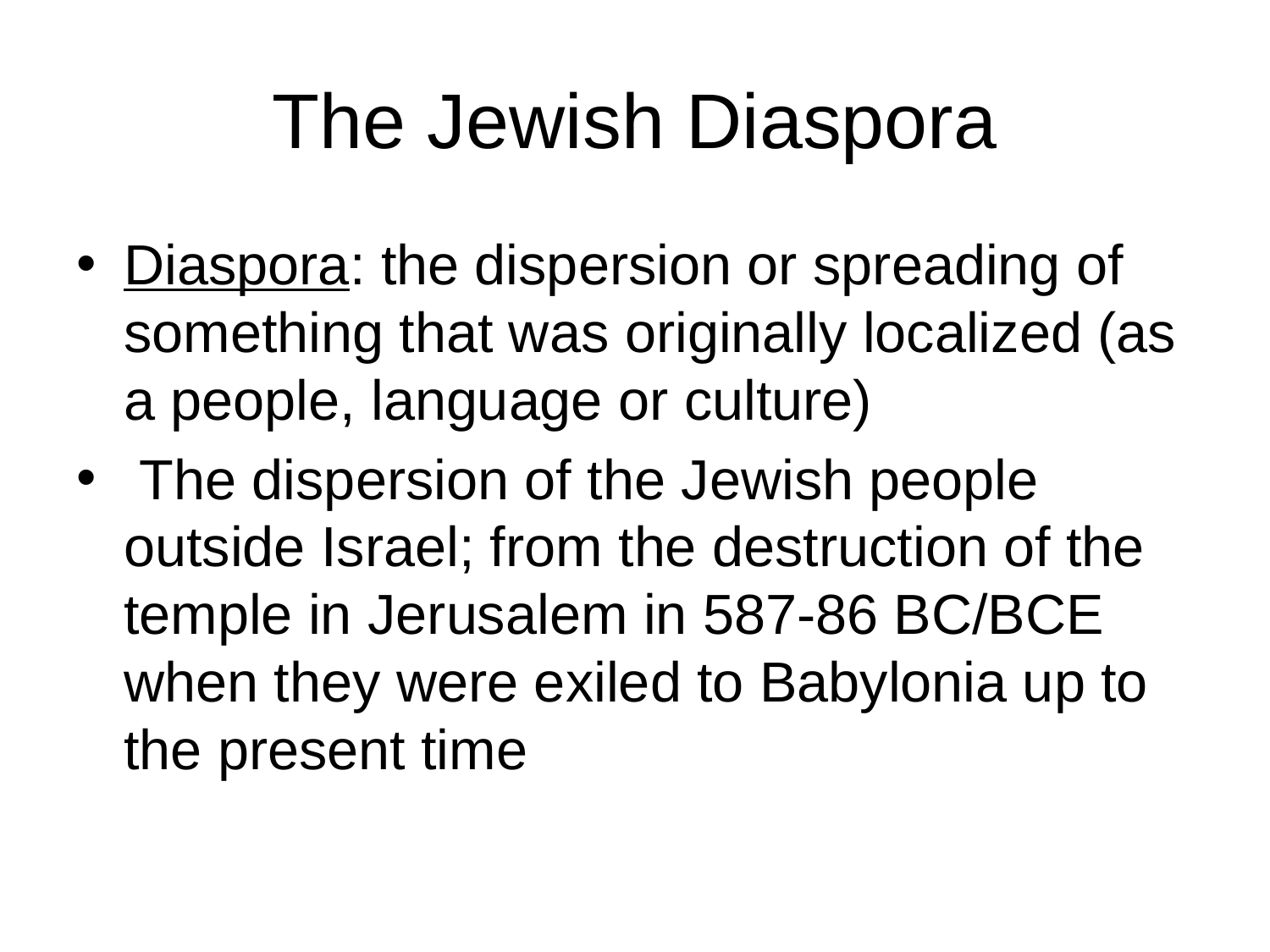

# The Jewish Diaspora
Diaspora: the dispersion or spreading of something that was originally localized (as a people, language or culture)
 The dispersion of the Jewish people outside Israel; from the destruction of the temple in Jerusalem in 587-86 BC/BCE when they were exiled to Babylonia up to the present time